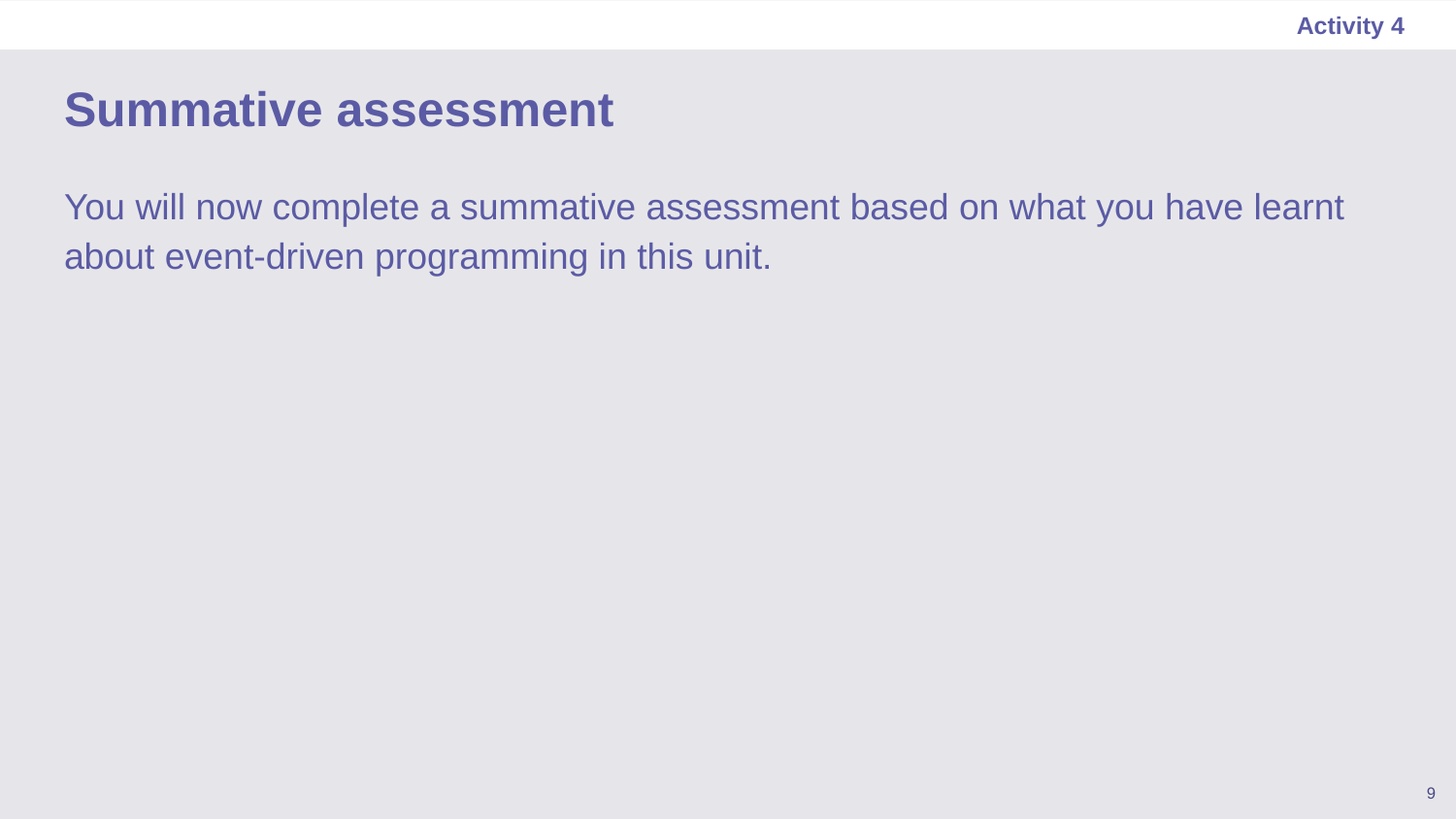

Activity 4
# Summative assessment
You will now complete a summative assessment based on what you have learnt about event-driven programming in this unit.
9